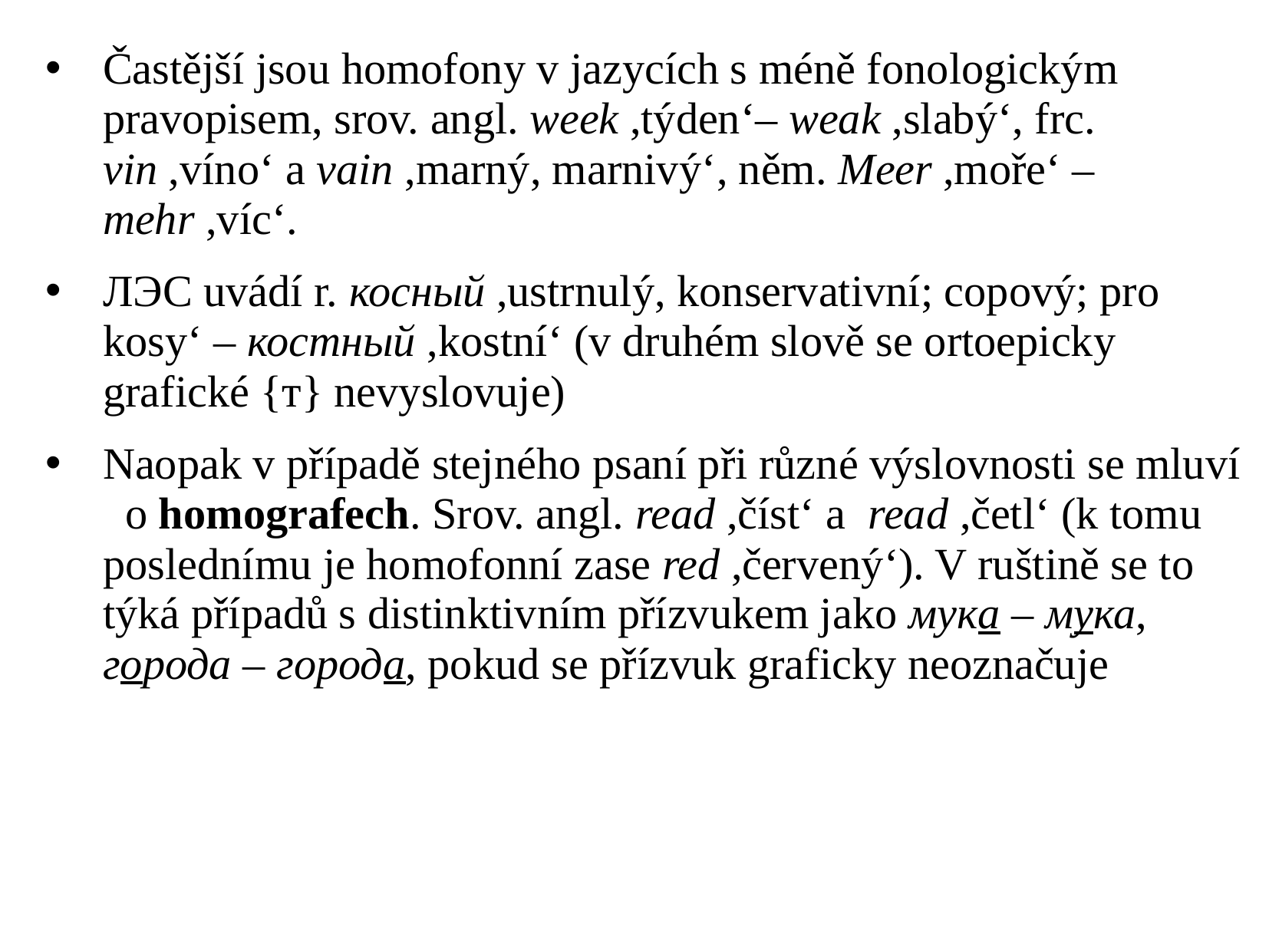

Častější jsou homofony v jazycích s méně fonologickým pravopisem, srov. angl. week ,týden‘– weak ,slabý‘, frc. vin ,víno‘ a vain ,marný, marnivý‘, něm. Meer ,moře‘ – mehr ,víc‘.
ЛЭС uvádí r. косный ,ustrnulý, konservativní; copový; pro kosy‘ – костный ,kostní‘ (v druhém slově se ortoepicky grafické {т} nevyslovuje)
Naopak v případě stejného psaní při různé výslovnosti se mluví   o homografech. Srov. angl. read ,číst‘ a  read ,četl‘ (k tomu poslednímu je homofonní zase red ,červený‘). V ruštině se to týká případů s distinktivním přízvukem jako мука – мука, города – города, pokud se přízvuk graficky neoznačuje